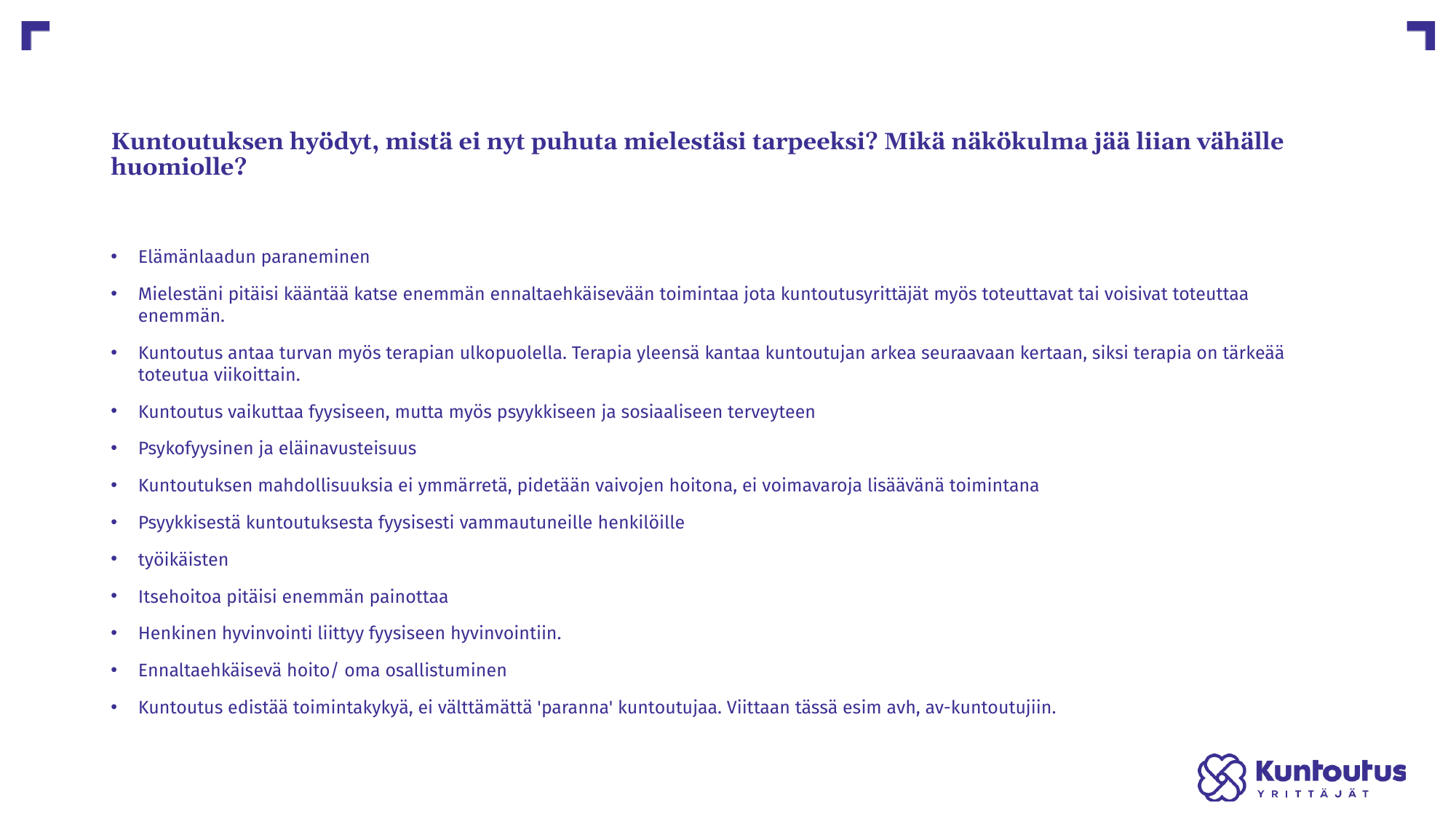

# Kuntoutuksen hyödyt, mistä ei nyt puhuta mielestäsi tarpeeksi? Mikä näkökulma jää liian vähälle huomiolle?
Elämänlaadun paraneminen
Mielestäni pitäisi kääntää katse enemmän ennaltaehkäisevään toimintaa jota kuntoutusyrittäjät myös toteuttavat tai voisivat toteuttaa enemmän.
Kuntoutus antaa turvan myös terapian ulkopuolella. Terapia yleensä kantaa kuntoutujan arkea seuraavaan kertaan, siksi terapia on tärkeää toteutua viikoittain.
Kuntoutus vaikuttaa fyysiseen, mutta myös psyykkiseen ja sosiaaliseen terveyteen
Psykofyysinen ja eläinavusteisuus
Kuntoutuksen mahdollisuuksia ei ymmärretä, pidetään vaivojen hoitona, ei voimavaroja lisäävänä toimintana
Psyykkisestä kuntoutuksesta fyysisesti vammautuneille henkilöille
työikäisten
Itsehoitoa pitäisi enemmän painottaa
Henkinen hyvinvointi liittyy fyysiseen hyvinvointiin.
Ennaltaehkäisevä hoito/ oma osallistuminen
Kuntoutus edistää toimintakykyä, ei välttämättä 'paranna' kuntoutujaa. Viittaan tässä esim avh, av-kuntoutujiin.